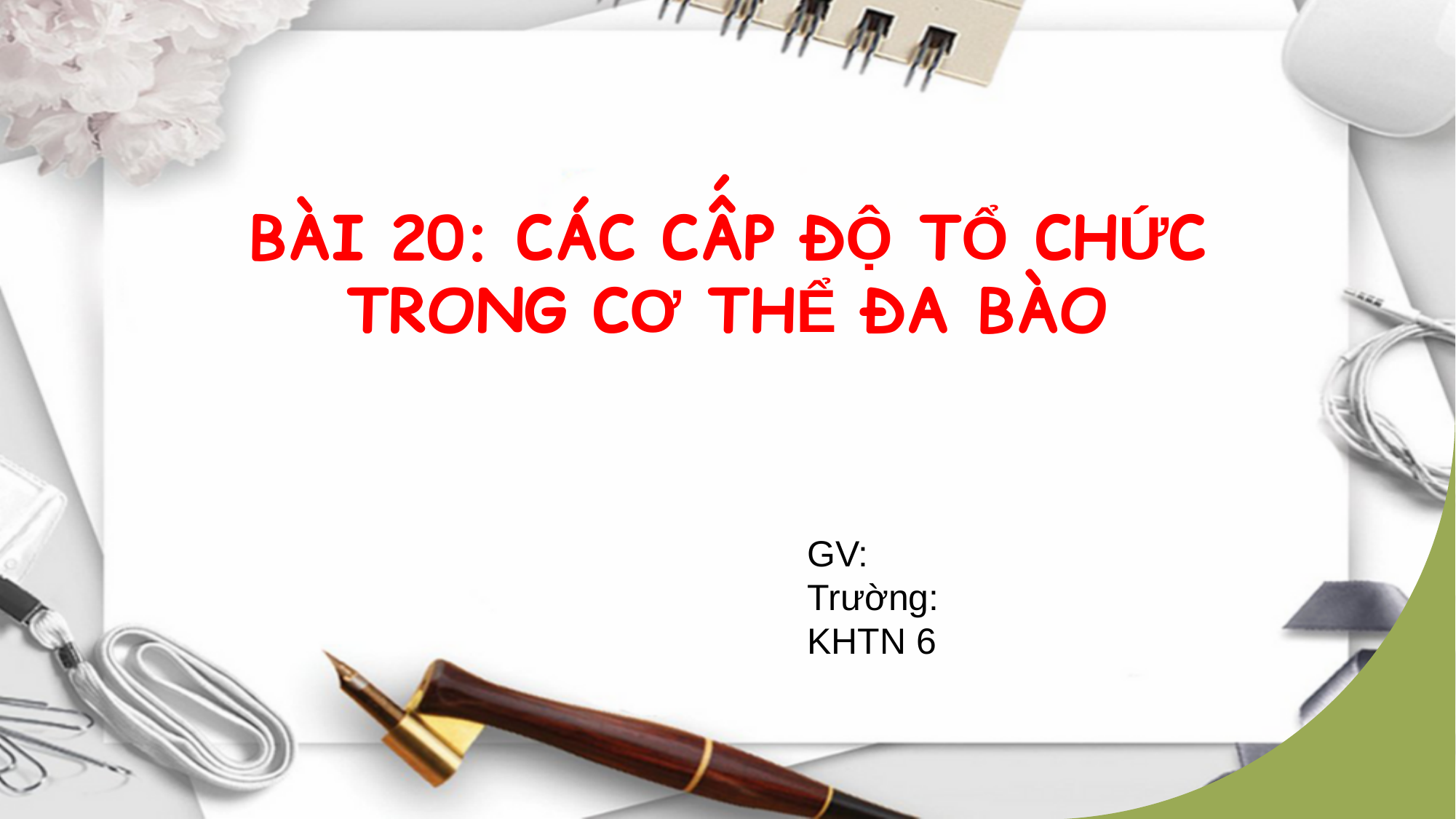

BÀI 20: CÁC CẤP ĐỘ TỔ CHỨC TRONG CƠ THỂ ĐA BÀO
GV:
Trường:
KHTN 6